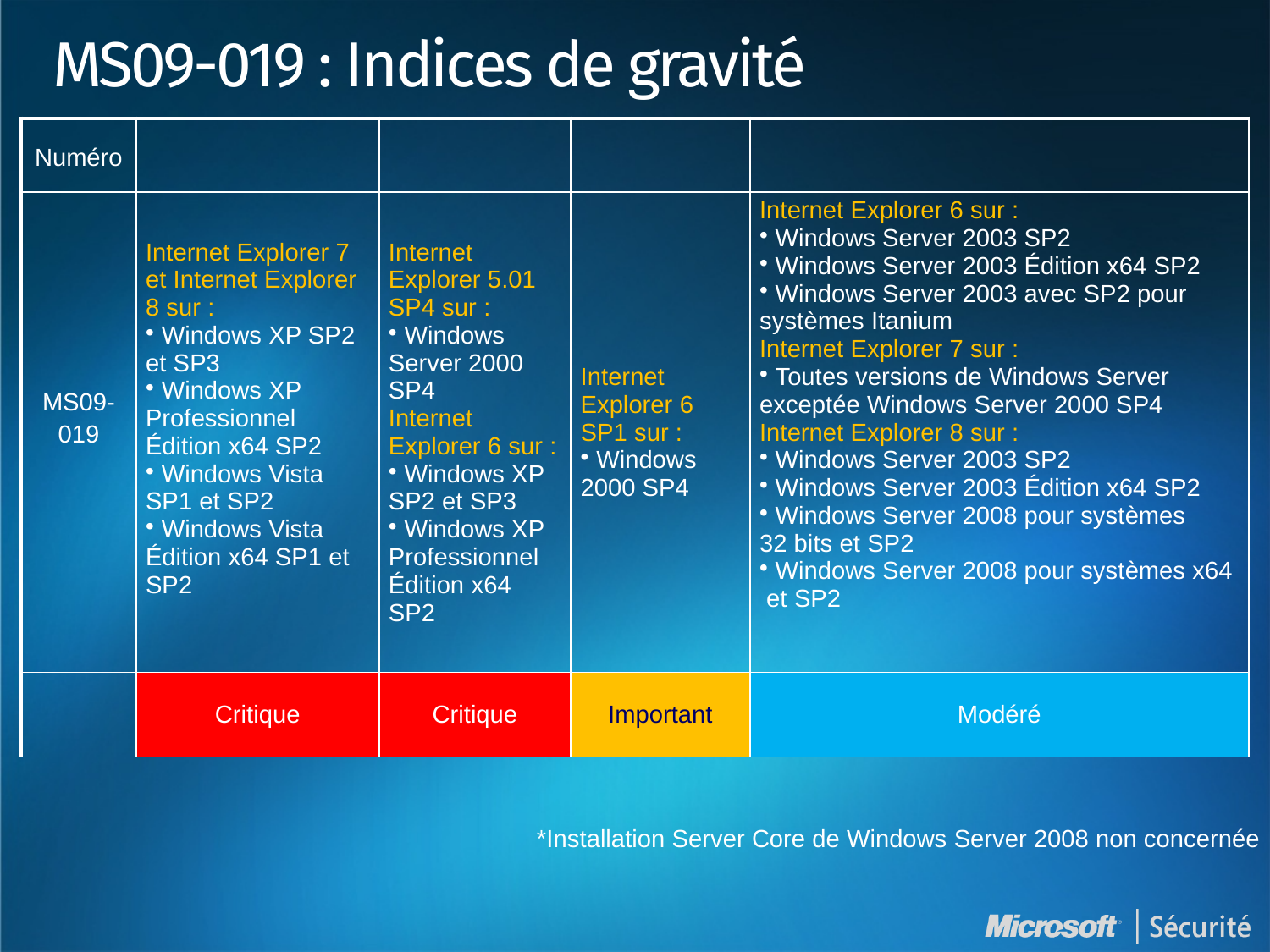

# MS09-019 : Indices de gravité
| Numéro |  |  |  |  |
| --- | --- | --- | --- | --- |
| MS09-019 | Internet Explorer 7 et Internet Explorer 8 sur : Windows XP SP2 et SP3 Windows XP Professionnel Édition x64 SP2 Windows Vista SP1 et SP2 Windows Vista Édition x64 SP1 et SP2 | Internet Explorer 5.01 SP4 sur : Windows Server 2000 SP4 Internet Explorer 6 sur : Windows XP SP2 et SP3 Windows XP Professionnel Édition x64 SP2 | Internet Explorer 6 SP1 sur : Windows 2000 SP4 | Internet Explorer 6 sur : Windows Server 2003 SP2 Windows Server 2003 Édition x64 SP2 Windows Server 2003 avec SP2 pour systèmes Itanium Internet Explorer 7 sur : Toutes versions de Windows Server exceptée Windows Server 2000 SP4 Internet Explorer 8 sur : Windows Server 2003 SP2 Windows Server 2003 Édition x64 SP2 Windows Server 2008 pour systèmes 32 bits et SP2 Windows Server 2008 pour systèmes x64 et SP2 |
|  | Critique | Critique | Important | Modéré |
*Installation Server Core de Windows Server 2008 non concernée